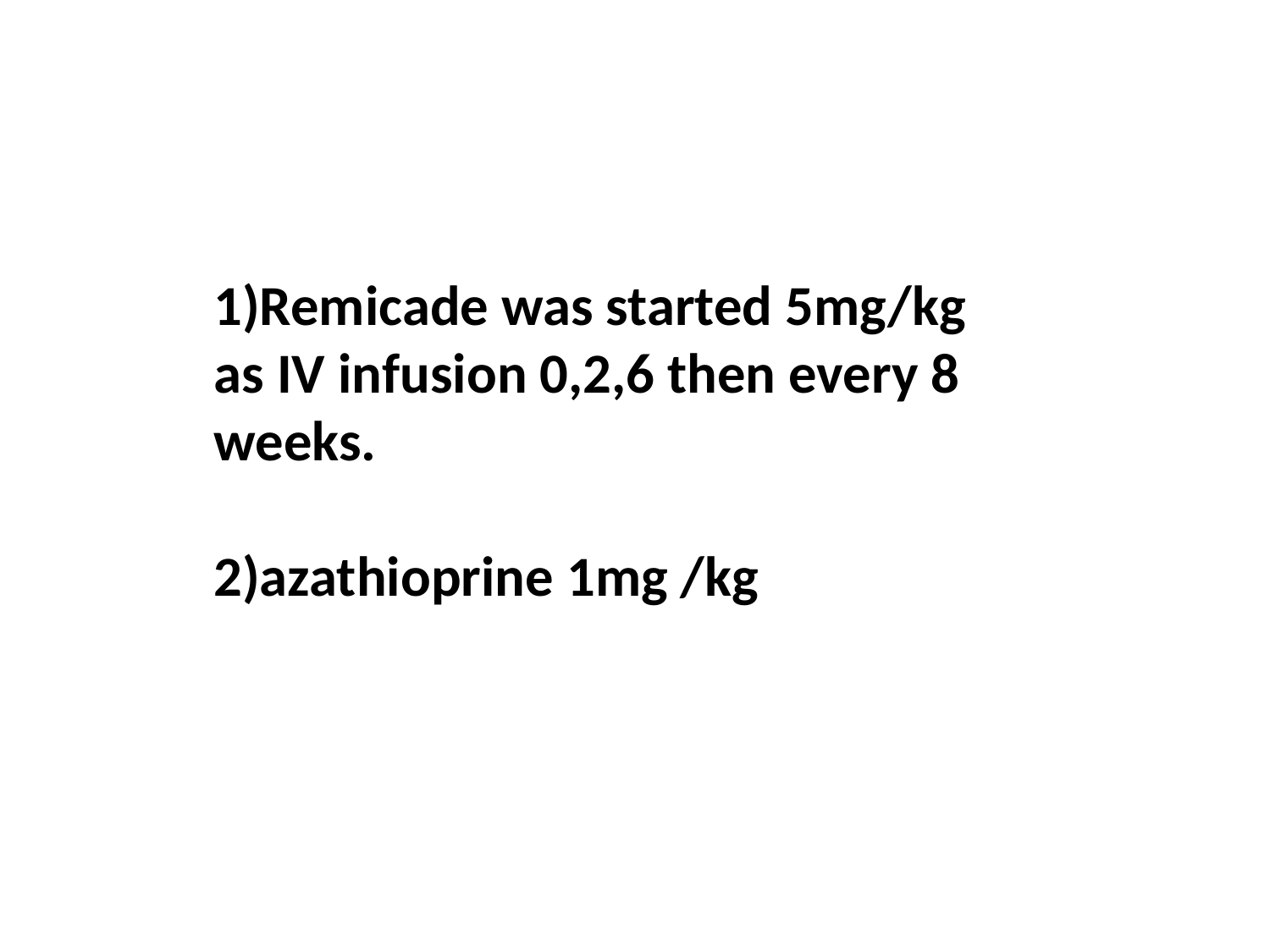

# 1)Remicade was started 5mg/kg as IV infusion 0,2,6 then every 8 weeks. 2)azathioprine 1mg /kg